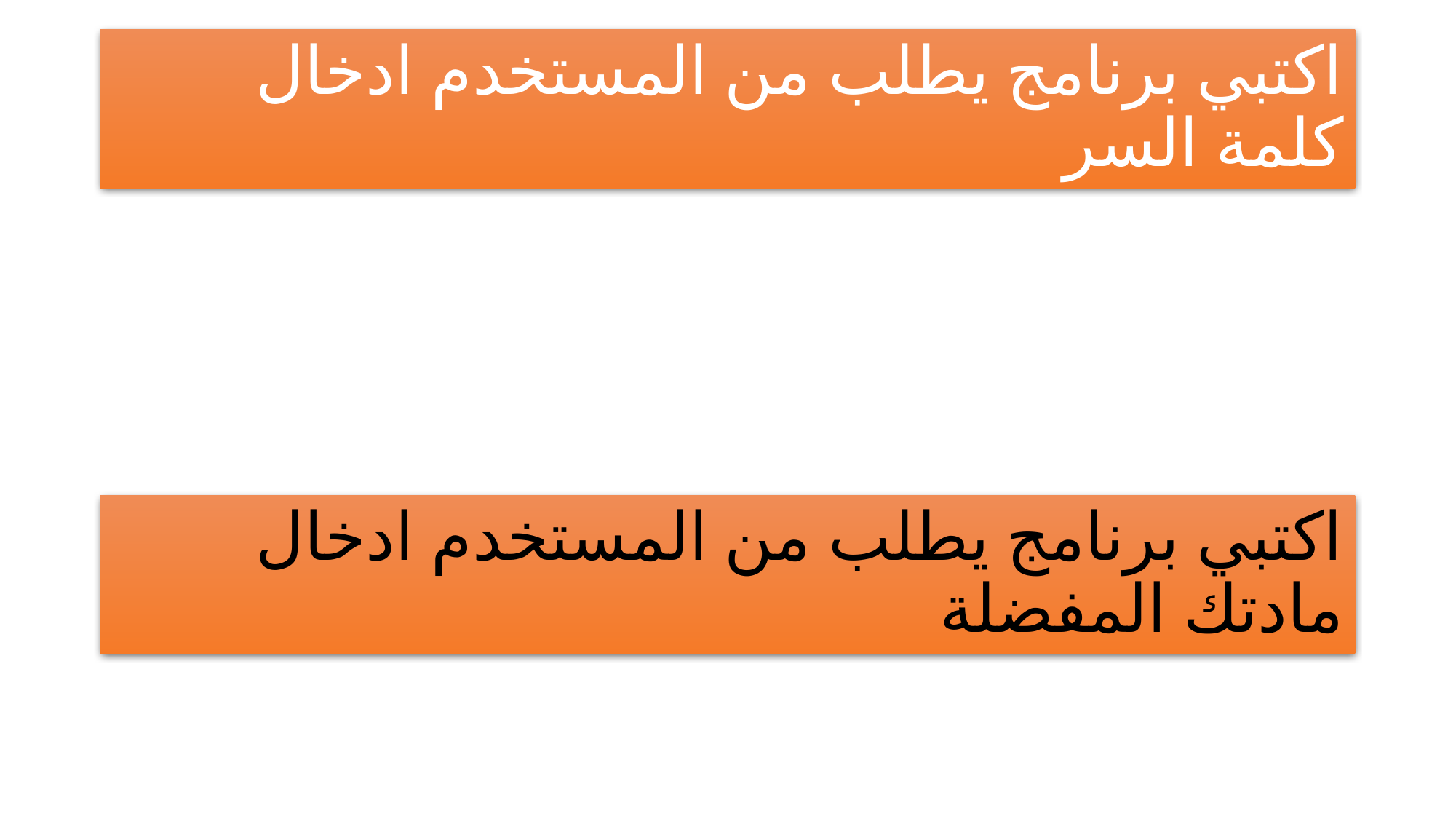

# اكتبي برنامج يطلب من المستخدم ادخال كلمة السر

اكتبي برنامج يطلب من المستخدم ادخال مادتك المفضلة